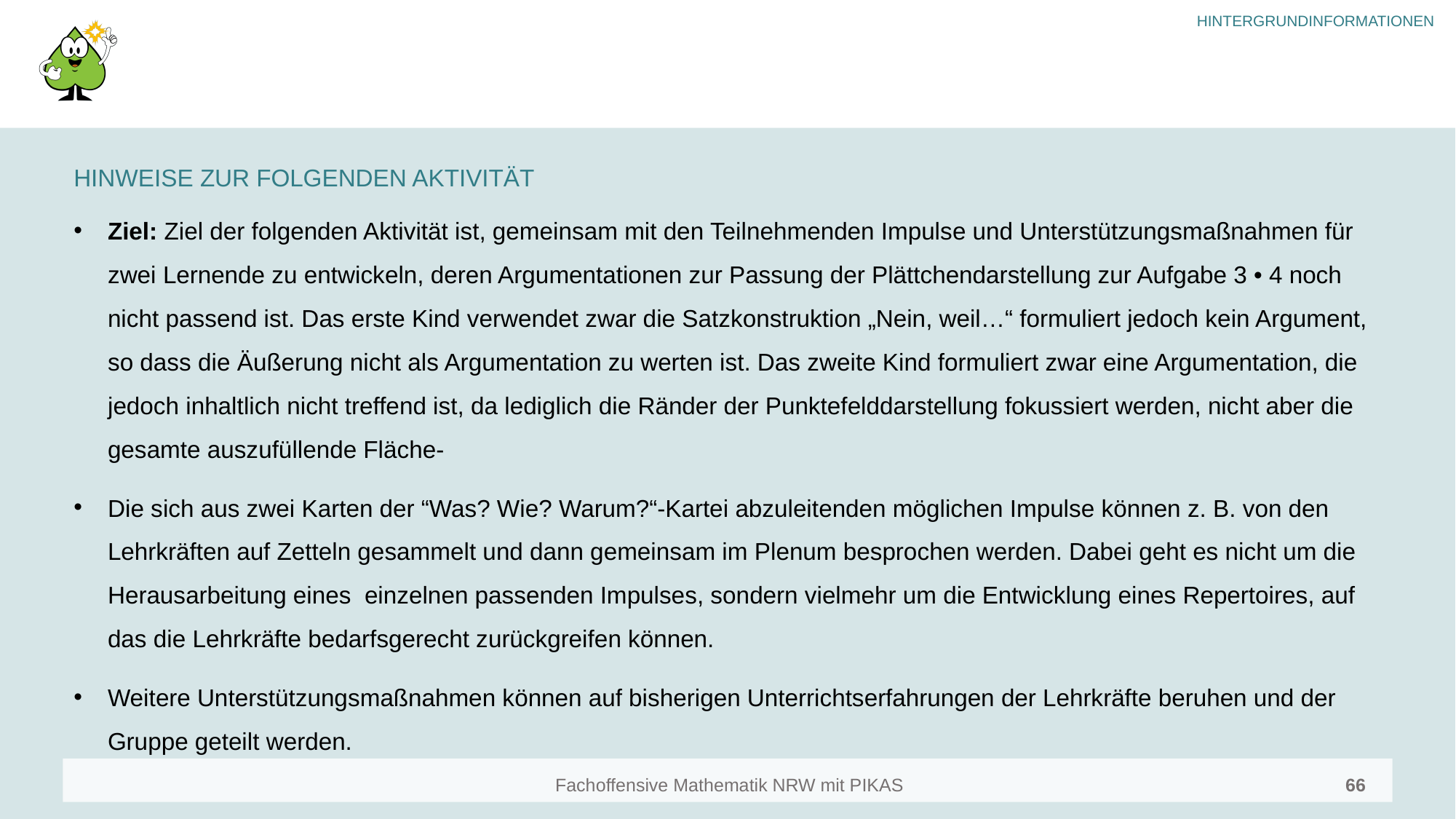

#
HINWEISE ZUR FOLGENDEN AKTIVITÄT
Ziel: Ziel der folgenden Aktivität ist, gemeinsam mit den Teilnehmenden Impulse und Unterstützungsmaßnahmen für zwei Lernende zu entwickeln, deren Argumentationen zur Passung der Plättchendarstellung zur Aufgabe 3 • 4 noch nicht passend ist. Das erste Kind verwendet zwar die Satzkonstruktion „Nein, weil…“ formuliert jedoch kein Argument, so dass die Äußerung nicht als Argumentation zu werten ist. Das zweite Kind formuliert zwar eine Argumentation, die jedoch inhaltlich nicht treffend ist, da lediglich die Ränder der Punktefelddarstellung fokussiert werden, nicht aber die gesamte auszufüllende Fläche-
Die sich aus zwei Karten der “Was? Wie? Warum?“-Kartei abzuleitenden möglichen Impulse können z. B. von den Lehrkräften auf Zetteln gesammelt und dann gemeinsam im Plenum besprochen werden. Dabei geht es nicht um die Herausarbeitung eines  einzelnen passenden Impulses, sondern vielmehr um die Entwicklung eines Repertoires, auf das die Lehrkräfte bedarfsgerecht zurückgreifen können.
Weitere Unterstützungsmaßnahmen können auf bisherigen Unterrichtserfahrungen der Lehrkräfte beruhen und der Gruppe geteilt werden.